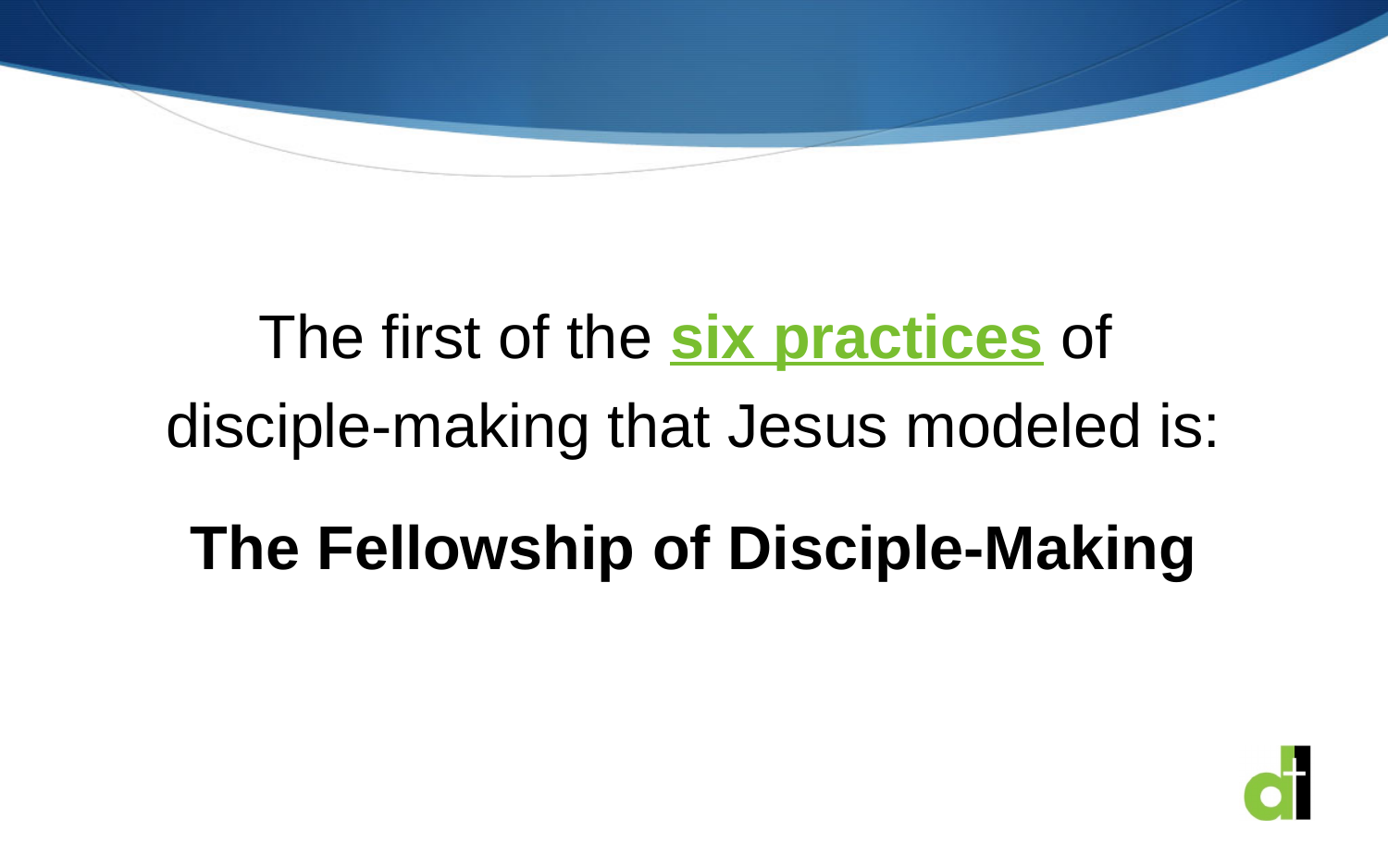

The first of the six practices of
disciple-making that Jesus modeled is:

The Fellowship of Disciple-Making